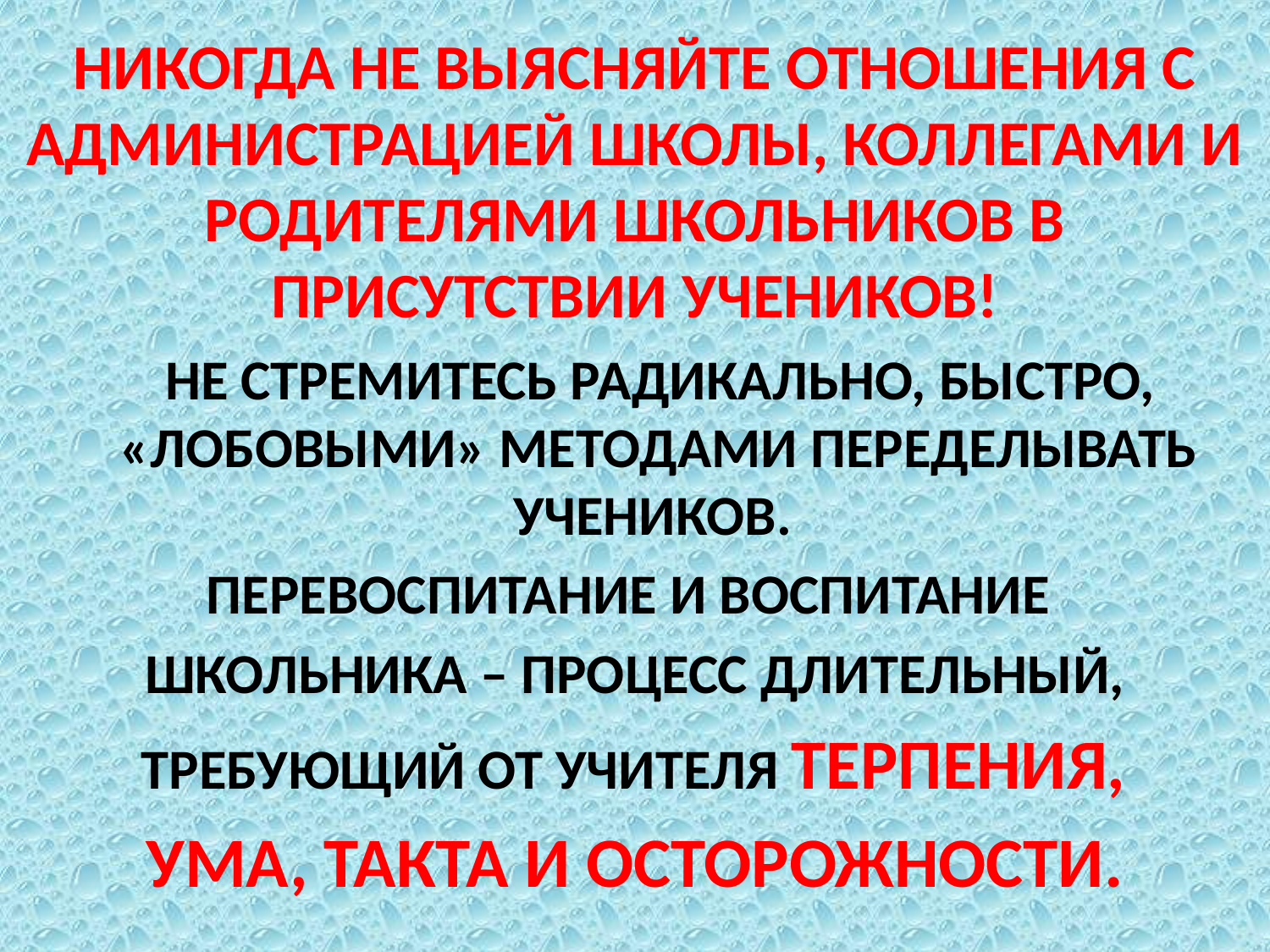

# НИКОГДА НЕ ВЫЯСНЯЙТЕ ОТНОШЕНИЯ С АДМИНИСТРАЦИЕЙ ШКОЛЫ, КОЛЛЕГАМИ И РОДИТЕЛЯМИ ШКОЛЬНИКОВ В ПРИСУТСТВИИ УЧЕНИКОВ!
    НЕ СТРЕМИТЕСЬ РАДИКАЛЬНО, БЫСТРО, «ЛОБОВЫМИ» МЕТОДАМИ ПЕРЕДЕЛЫВАТЬ УЧЕНИКОВ.
ПЕРЕВОСПИТАНИЕ И ВОСПИТАНИЕ
ШКОЛЬНИКА – ПРОЦЕСС ДЛИТЕЛЬНЫЙ,
 ТРЕБУЮЩИЙ ОТ УЧИТЕЛЯ ТЕРПЕНИЯ,
УМА, ТАКТА И ОСТОРОЖНОСТИ.